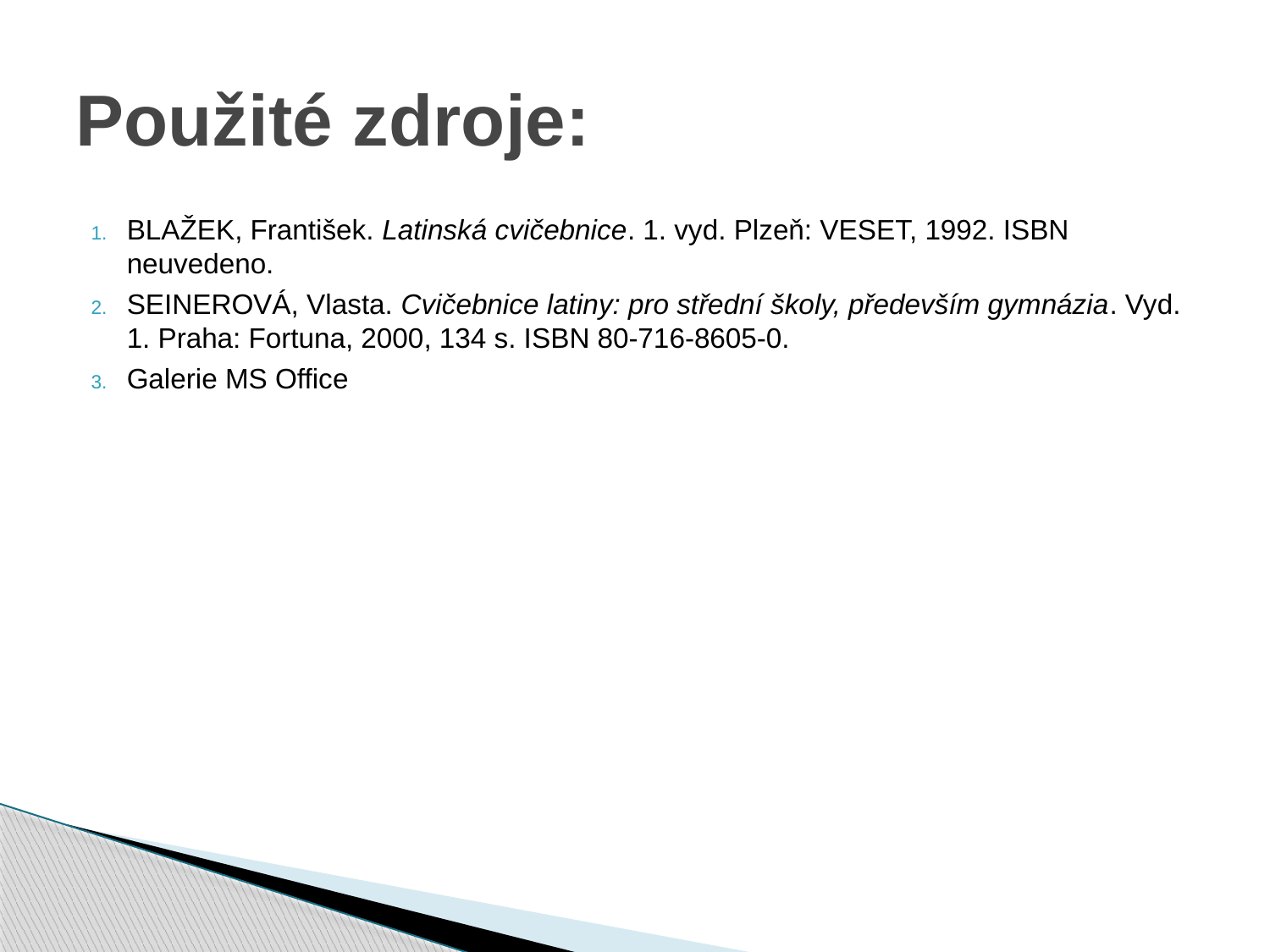

# Použité zdroje:
BLAŽEK, František. Latinská cvičebnice. 1. vyd. Plzeň: VESET, 1992. ISBN neuvedeno.
SEINEROVÁ, Vlasta. Cvičebnice latiny: pro střední školy, především gymnázia. Vyd. 1. Praha: Fortuna, 2000, 134 s. ISBN 80-716-8605-0.
Galerie MS Office